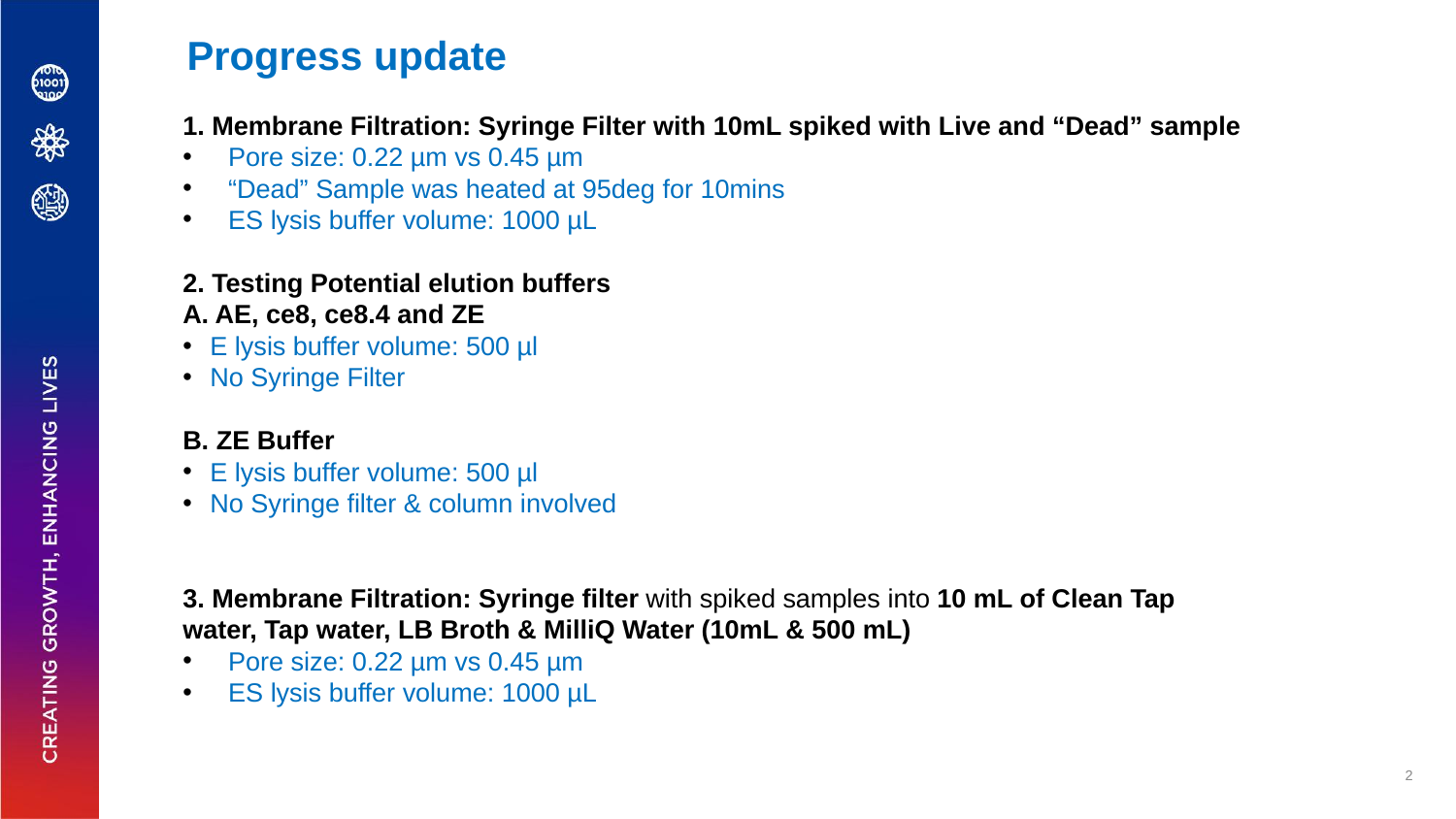

Progress update
1. Membrane Filtration: Syringe Filter with 10mL spiked with Live and “Dead” sample
Pore size: 0.22 µm vs 0.45 µm
“Dead” Sample was heated at 95deg for 10mins
ES lysis buffer volume: 1000 µL
2. Testing Potential elution buffers
A. AE, ce8, ce8.4 and ZE
E lysis buffer volume: 500 µl
No Syringe Filter
B. ZE Buffer
E lysis buffer volume: 500 µl
No Syringe filter & column involved
3. Membrane Filtration: Syringe filter with spiked samples into 10 mL of Clean Tap water, Tap water, LB Broth & MilliQ Water (10mL & 500 mL)
Pore size: 0.22 µm vs 0.45 µm
ES lysis buffer volume: 1000 µL